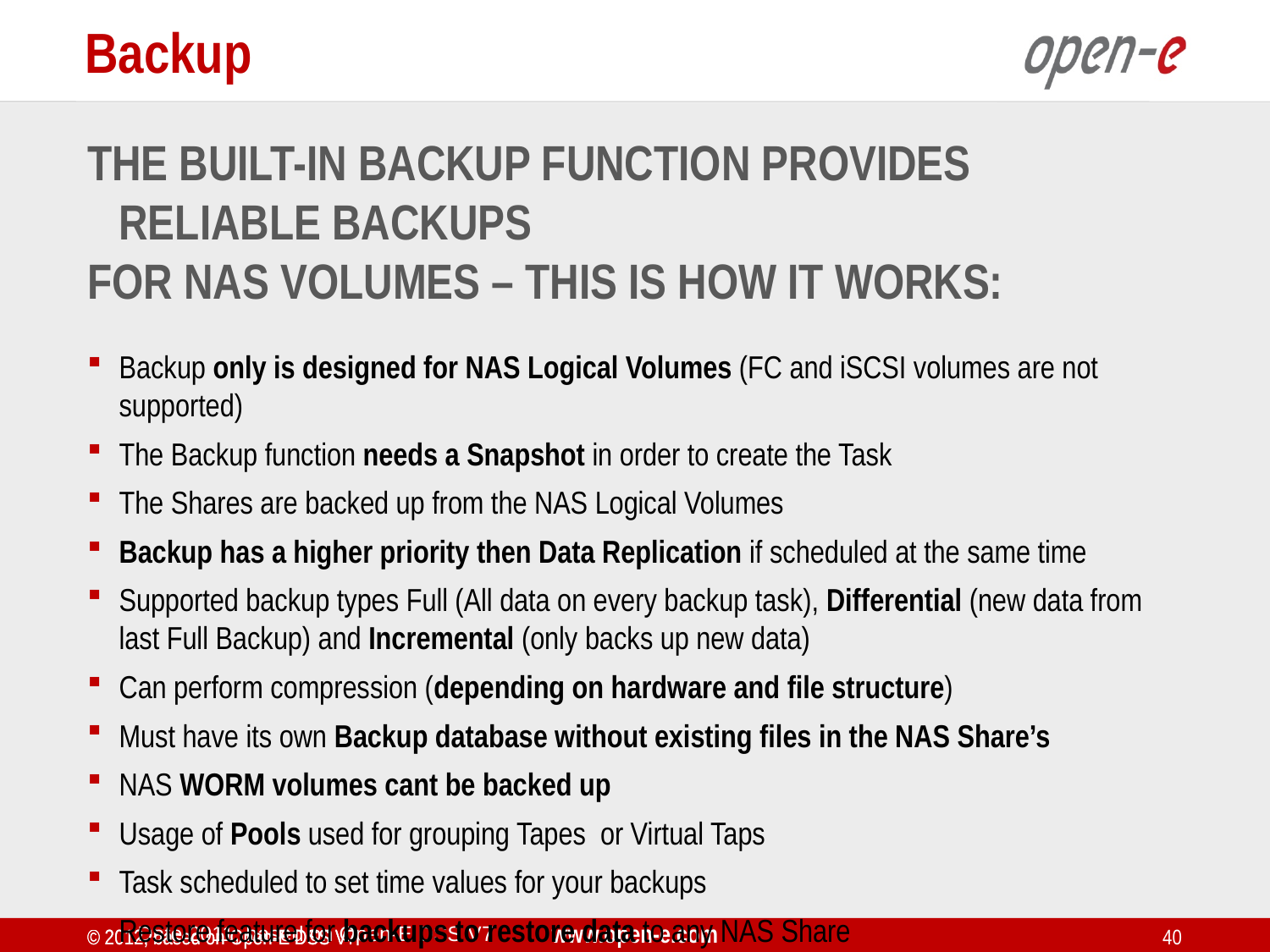

Backup
The Built-in Backup function provides reliable backups
for NAS Volumes – this is how it works:

Backup only is designed for NAS Logical Volumes (FC and iSCSI volumes are not supported)
The Backup function needs a Snapshot in order to create the Task
The Shares are backed up from the NAS Logical Volumes
Backup has a higher priority then Data Replication if scheduled at the same time
Supported backup types Full (All data on every backup task), Differential (new data from last Full Backup) and Incremental (only backs up new data)
Can perform compression (depending on hardware and file structure)
Must have its own Backup database without existing files in the NAS Share’s
NAS WORM volumes cant be backed up
Usage of Pools used for grouping Tapes  or Virtual Taps
Task scheduled to set time values for your backups
Restore feature for backups to restore data to any NAS Share
Date 2011, based on Open-E DSS V7